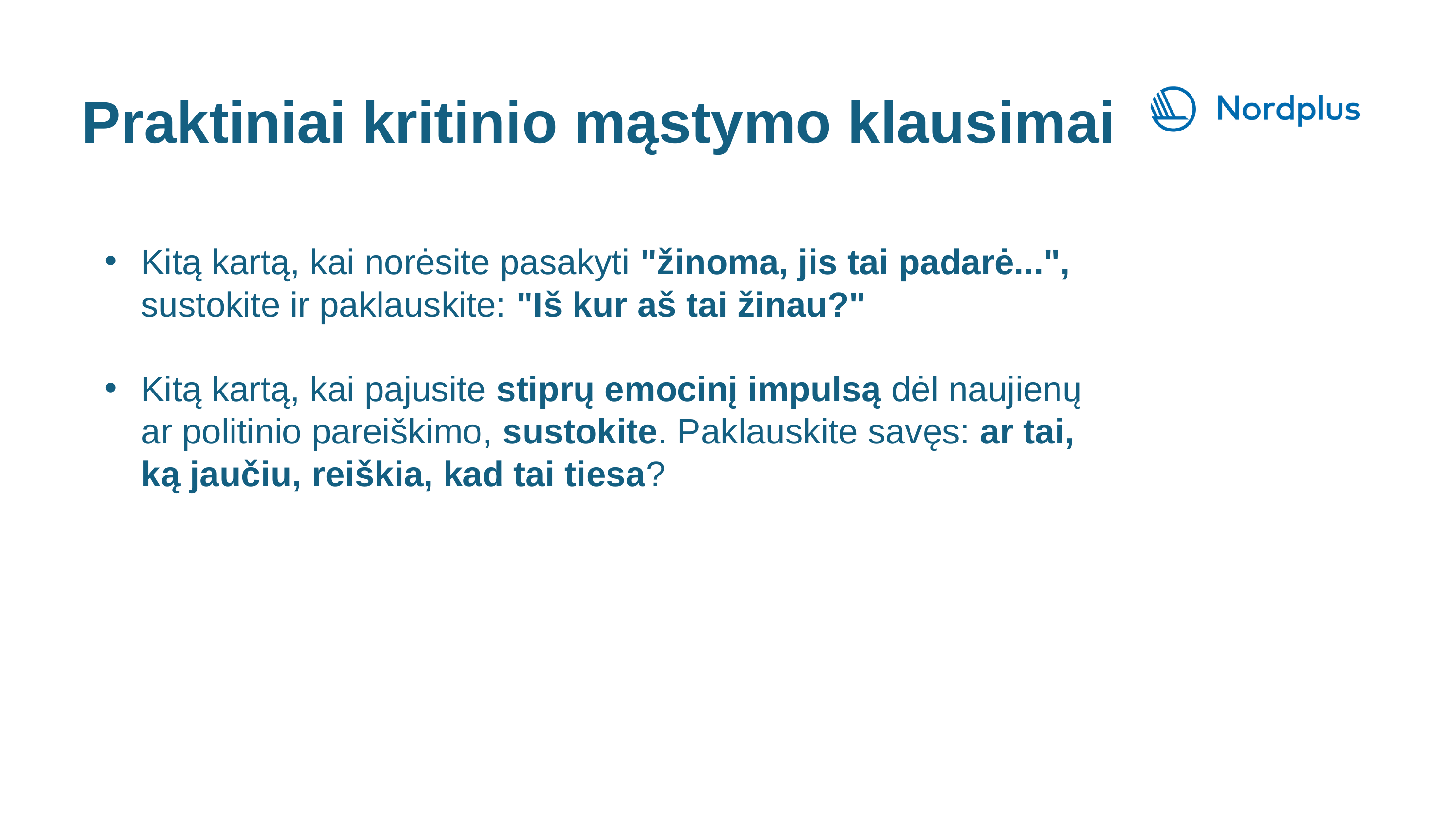

Praktiniai kritinio mąstymo klausimai

Kitą kartą, kai norėsite pasakyti "žinoma, jis tai padarė...", sustokite ir paklauskite: "Iš kur aš tai žinau?"

Kitą kartą, kai pajusite stiprų emocinį impulsą dėl naujienų ar politinio pareiškimo, sustokite. Paklauskite savęs: ar tai, ką jaučiu, reiškia, kad tai tiesa?